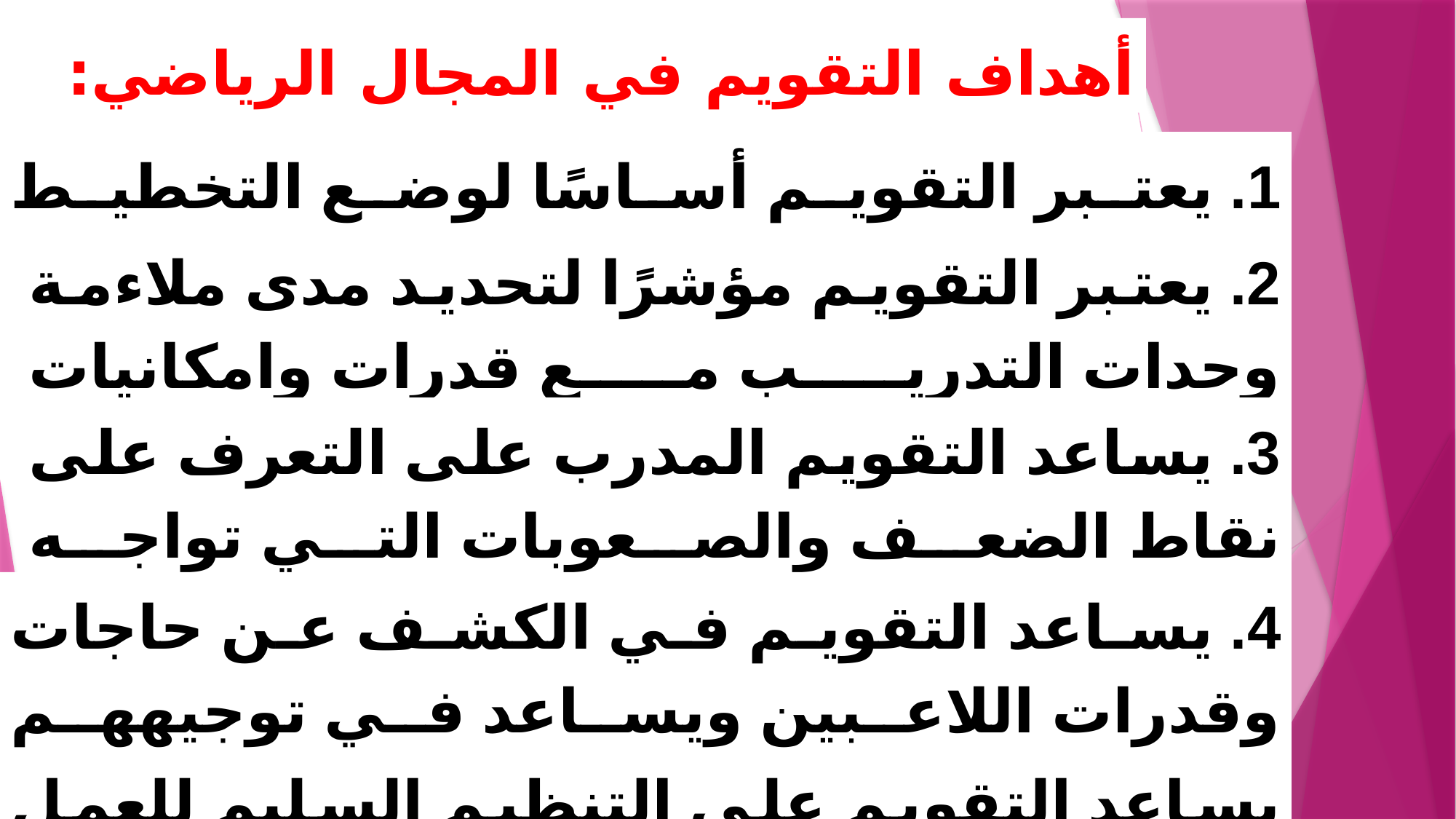

أهداف التقويم في المجال الرياضي:
1. يعتبر التقويم أساسًا لوضع التخطيط السليم للمستقبل
2. يعتبر التقويم مؤشرًا لتحديد مدى ملاءمة وحدات التدريب مع قدرات وامكانيات اللاعبين
3. يساعد التقويم المدرب على التعرف على نقاط الضعف والصعوبات التي تواجه العملية التدريبية.
4. يساعد التقويم في الكشف عن حاجات وقدرات اللاعبين ويساعد في توجيههم للنشاط المناسب
يساعد التقويم على التنظيم السليم للعمل الإداري الذى لا ينفصل عن العمل الفني